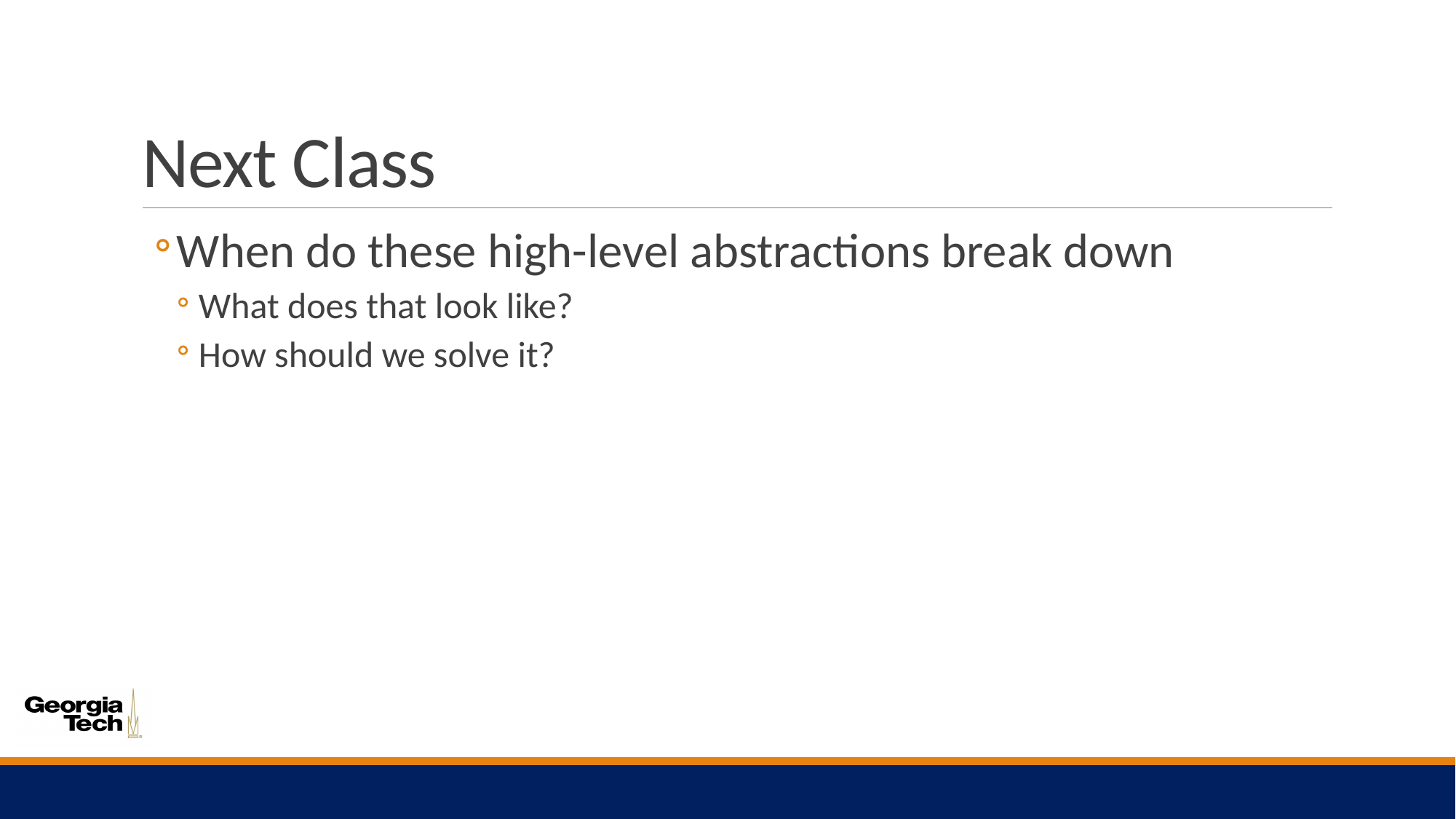

# Next Class
When do these high-level abstractions break down
What does that look like?
How should we solve it?